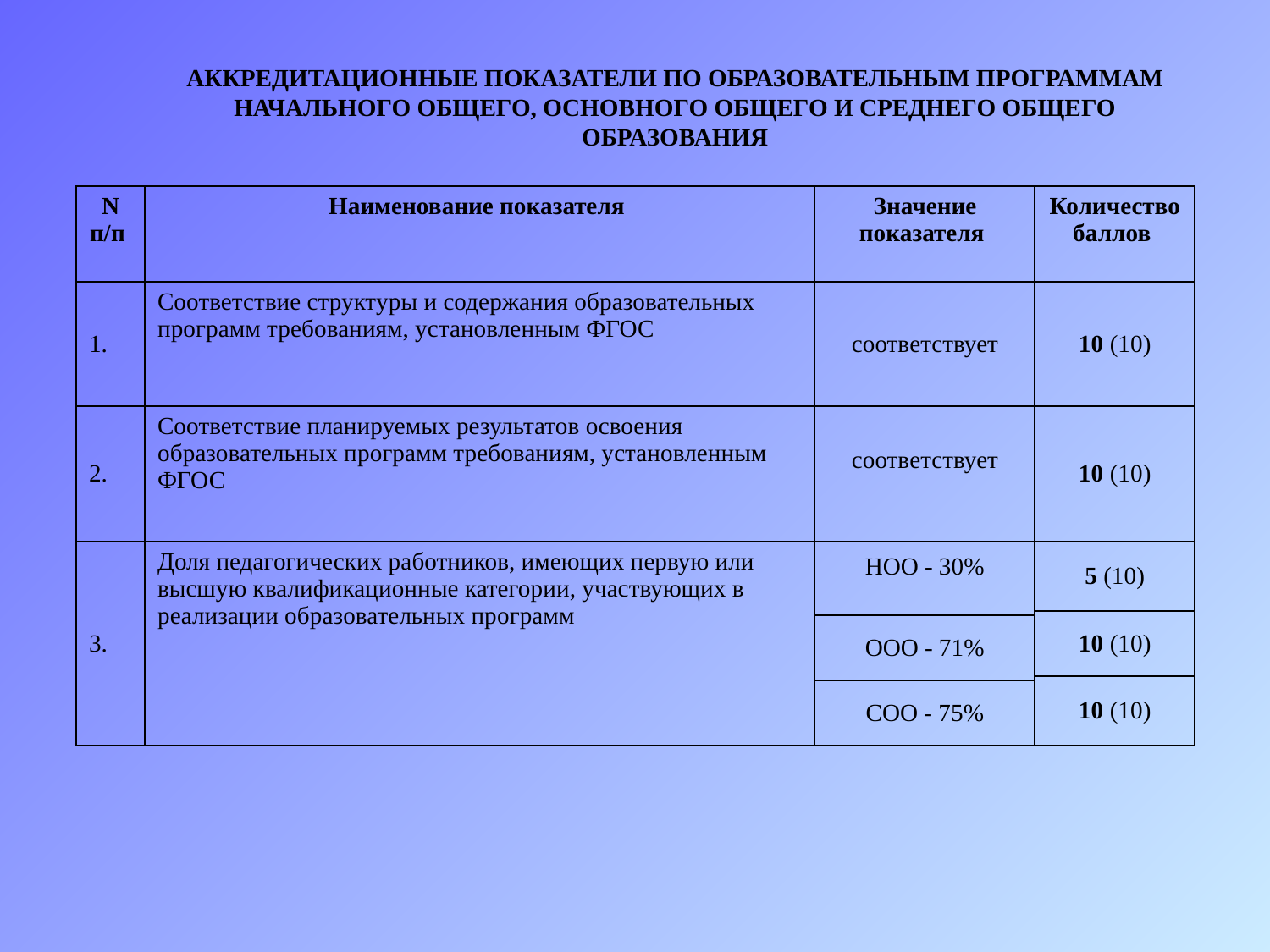

АККРЕДИТАЦИОННЫЕ ПОКАЗАТЕЛИ ПО ОБРАЗОВАТЕЛЬНЫМ ПРОГРАММАМ НАЧАЛЬНОГО ОБЩЕГО, ОСНОВНОГО ОБЩЕГО И СРЕДНЕГО ОБЩЕГО ОБРАЗОВАНИЯ
| N п/п | Наименование показателя | Значение показателя | Количество баллов |
| --- | --- | --- | --- |
| 1. | Соответствие структуры и содержания образовательных программ требованиям, установленным ФГОС | соответствует | 10 (10) |
| 2. | Соответствие планируемых результатов освоения образовательных программ требованиям, установленным ФГОС | соответствует | 10 (10) |
| 3. | Доля педагогических работников, имеющих первую или высшую квалификационные категории, участвующих в реализации образовательных программ | НОО - 30% | 5 (10) |
|  |  |  | 10 (10) |
|  |  | ООО - 71% |  |
|  |  |  | 10 (10) |
|  |  | СОО - 75% |  |